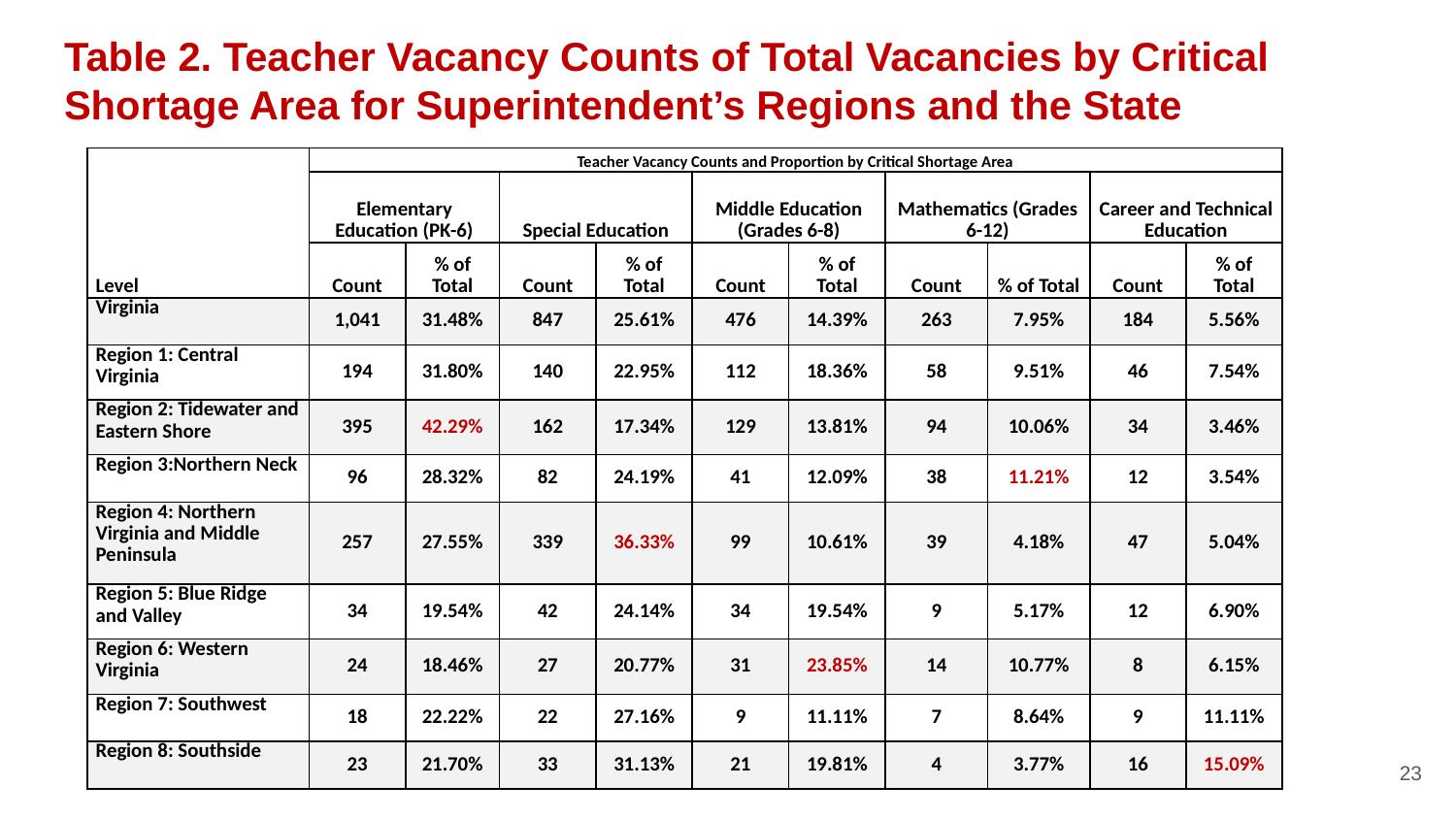

Table 2. Teacher Vacancy Counts of Total Vacancies by Critical Shortage Area for Superintendent’s Regions and the State
#
| Level | Teacher Vacancy Counts and Proportion by Critical Shortage Area |  |  |  |  |  |  |  |  |  |
| --- | --- | --- | --- | --- | --- | --- | --- | --- | --- | --- |
|  | Elementary Education (PK-6) |  | Special Education |  | Middle Education (Grades 6-8) |  | Mathematics (Grades 6-12) |  | Career and Technical Education |  |
|  | Count | % of Total | Count | % of Total | Count | % of Total | Count | % of Total | Count | % of Total |
| Virginia | 1,041 | 31.48% | 847 | 25.61% | 476 | 14.39% | 263 | 7.95% | 184 | 5.56% |
| Region 1: Central Virginia | 194 | 31.80% | 140 | 22.95% | 112 | 18.36% | 58 | 9.51% | 46 | 7.54% |
| Region 2: Tidewater and Eastern Shore | 395 | 42.29% | 162 | 17.34% | 129 | 13.81% | 94 | 10.06% | 34 | 3.46% |
| Region 3:Northern Neck | 96 | 28.32% | 82 | 24.19% | 41 | 12.09% | 38 | 11.21% | 12 | 3.54% |
| Region 4: Northern Virginia and Middle Peninsula | 257 | 27.55% | 339 | 36.33% | 99 | 10.61% | 39 | 4.18% | 47 | 5.04% |
| Region 5: Blue Ridge and Valley | 34 | 19.54% | 42 | 24.14% | 34 | 19.54% | 9 | 5.17% | 12 | 6.90% |
| Region 6: Western Virginia | 24 | 18.46% | 27 | 20.77% | 31 | 23.85% | 14 | 10.77% | 8 | 6.15% |
| Region 7: Southwest | 18 | 22.22% | 22 | 27.16% | 9 | 11.11% | 7 | 8.64% | 9 | 11.11% |
| Region 8: Southside | 23 | 21.70% | 33 | 31.13% | 21 | 19.81% | 4 | 3.77% | 16 | 15.09% |
23